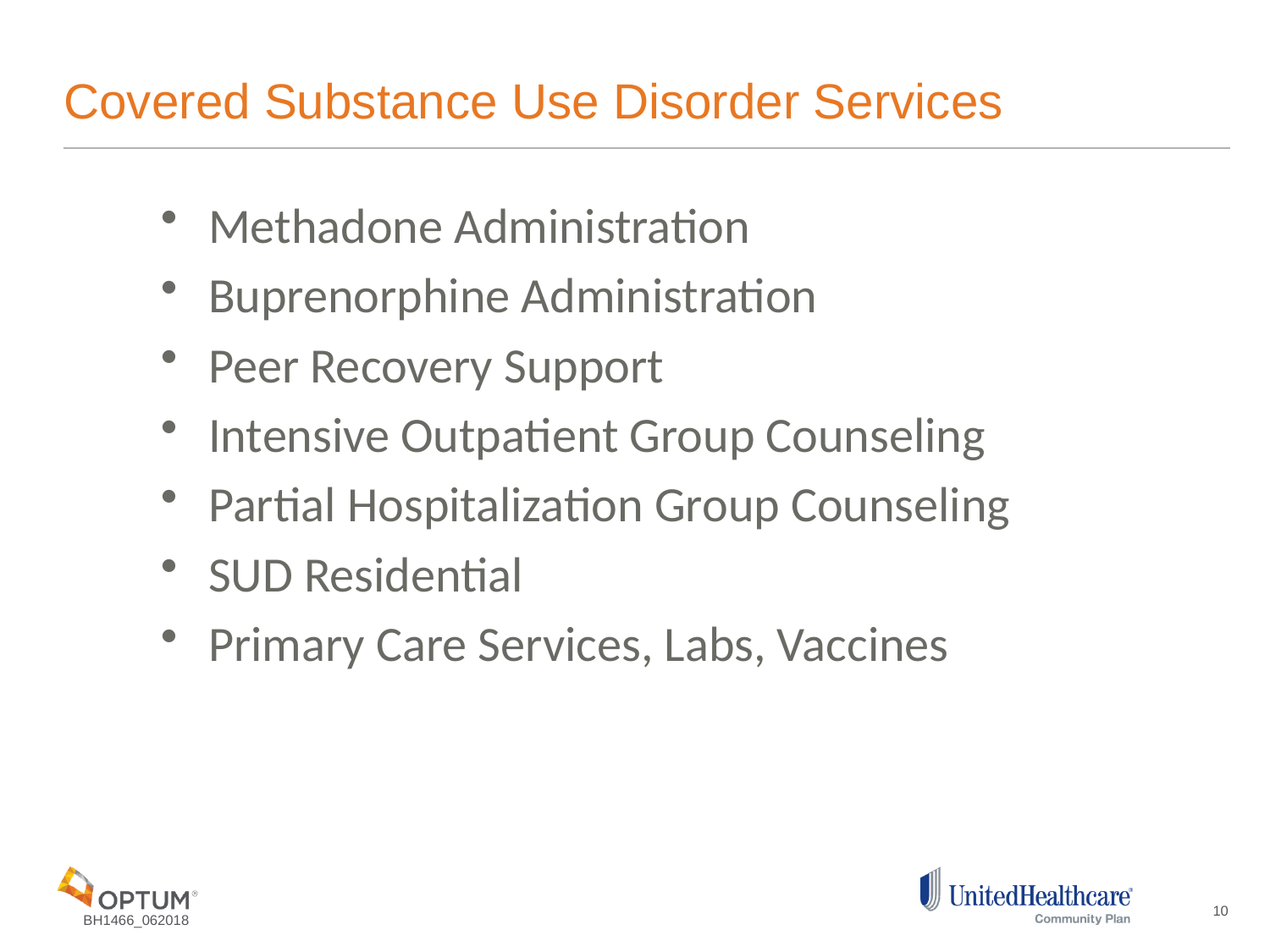

# Covered Substance Use Disorder Services
Methadone Administration
Buprenorphine Administration
Peer Recovery Support
Intensive Outpatient Group Counseling
Partial Hospitalization Group Counseling
SUD Residential
Primary Care Services, Labs, Vaccines

10